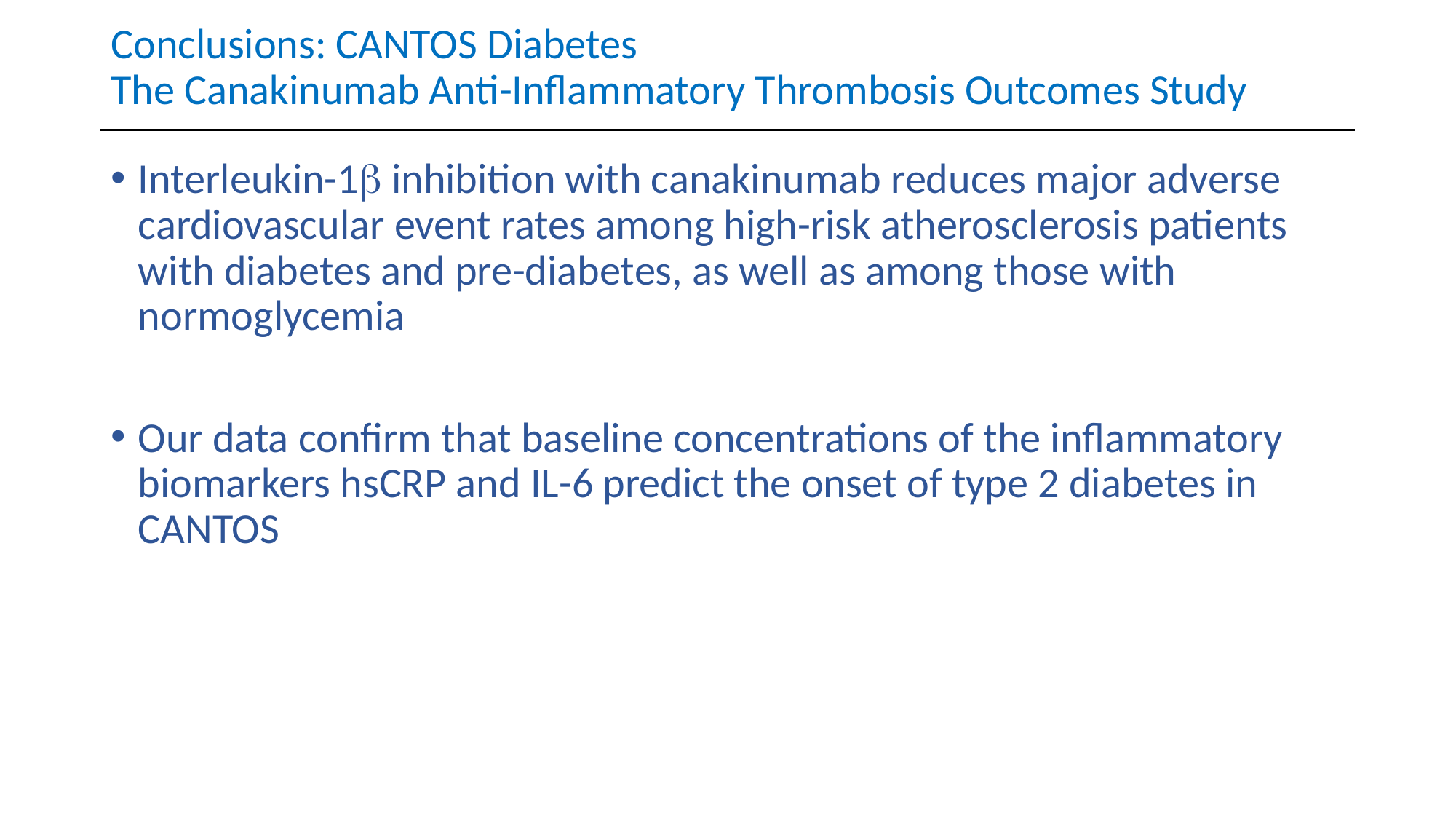

# Conclusions: CANTOS Diabetes The Canakinumab Anti-Inflammatory Thrombosis Outcomes Study
Interleukin-1β inhibition with canakinumab reduces major adverse cardiovascular event rates among high-risk atherosclerosis patients with diabetes and pre-diabetes, as well as among those with normoglycemia

Our data confirm that baseline concentrations of the inflammatory biomarkers hsCRP and IL-6 predict the onset of type 2 diabetes in CANTOS